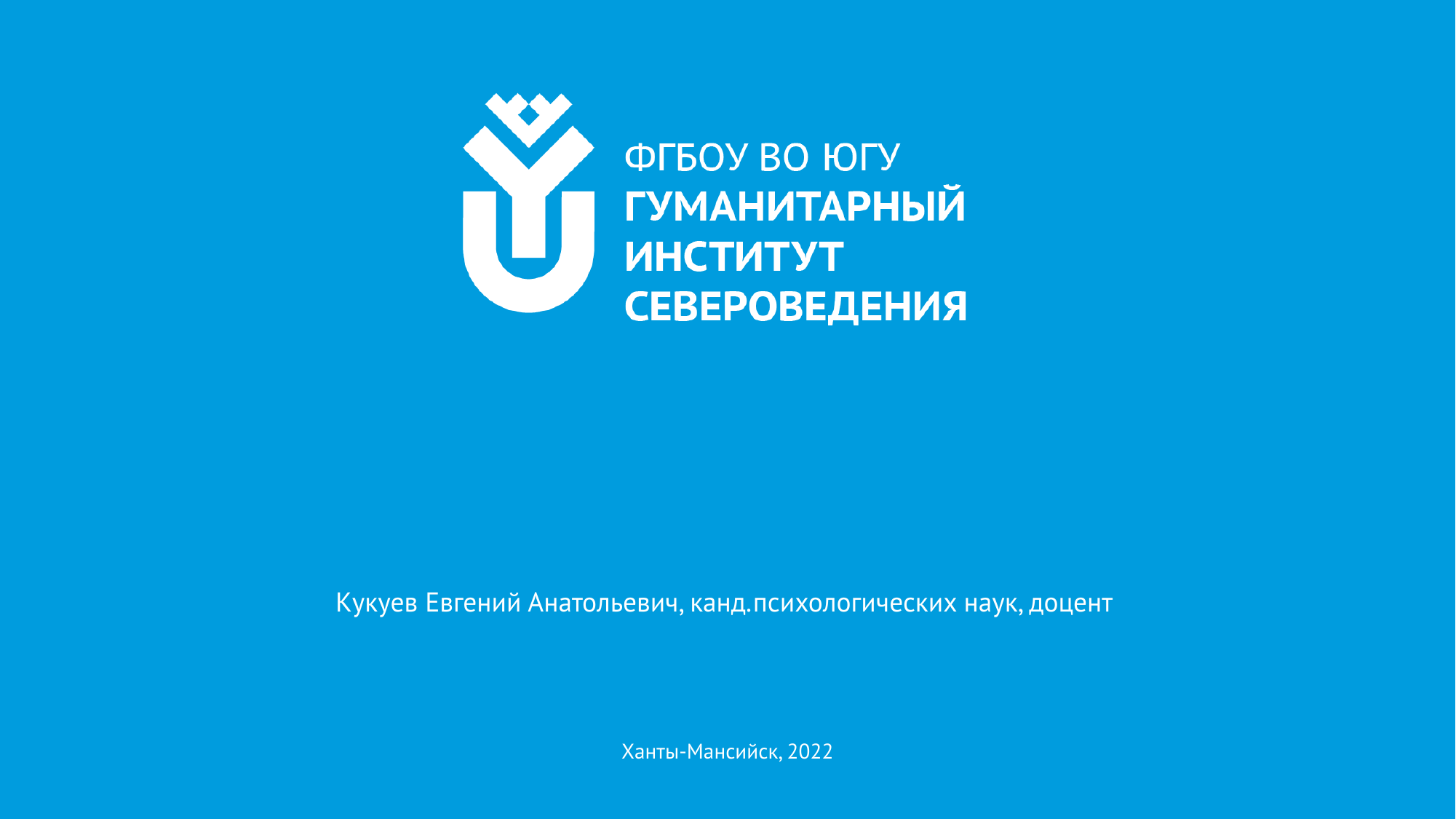

# Модель студенческого научного исследования по психолого-педагогическому направлению
Кукуев Евгений Анатольевич, канд.психологических наук, доцент
Ханты-Мансийск, 2022